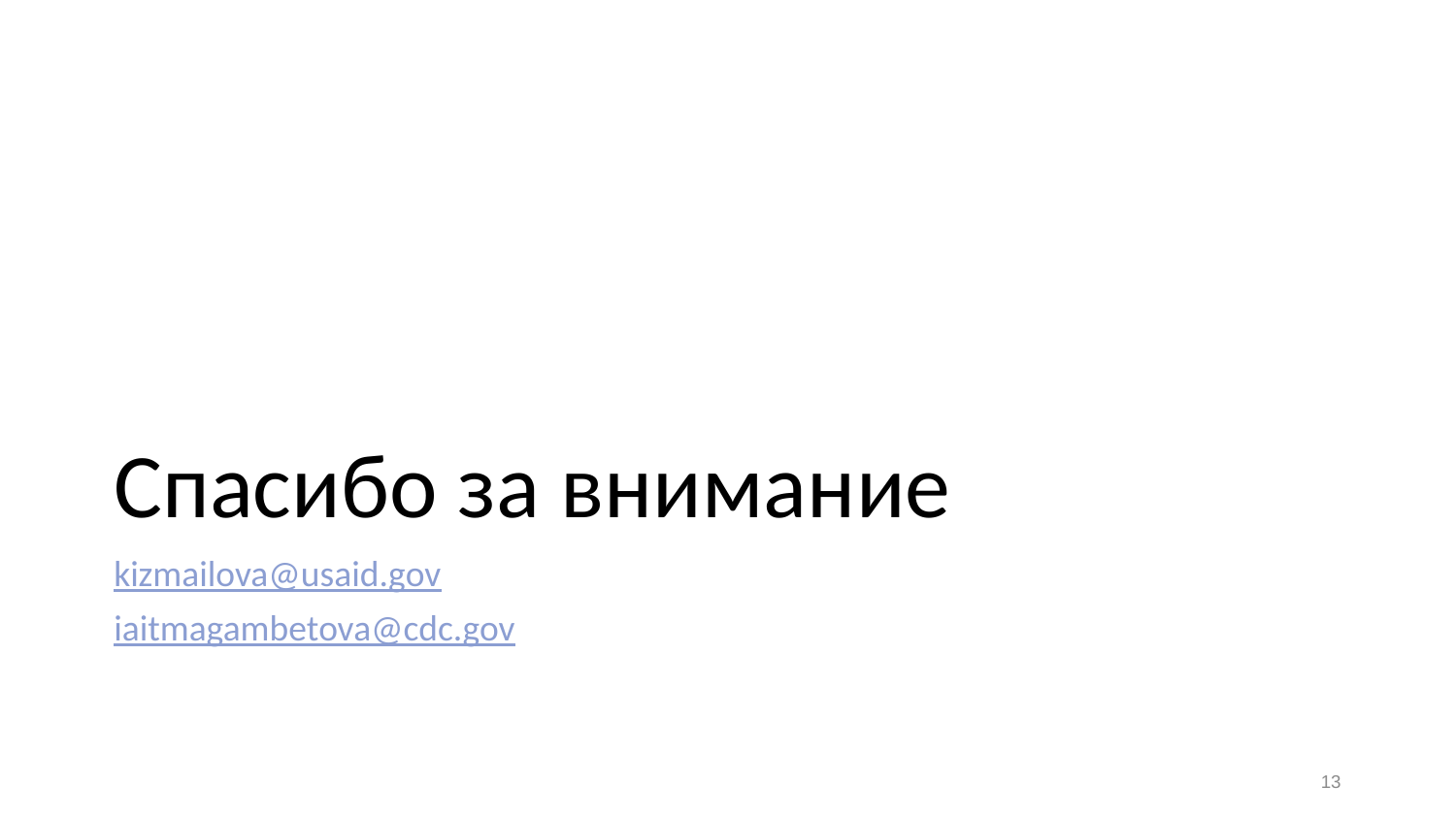

# Спасибо за внимание
kizmailova@usaid.gov
iaitmagambetova@cdc.gov

13